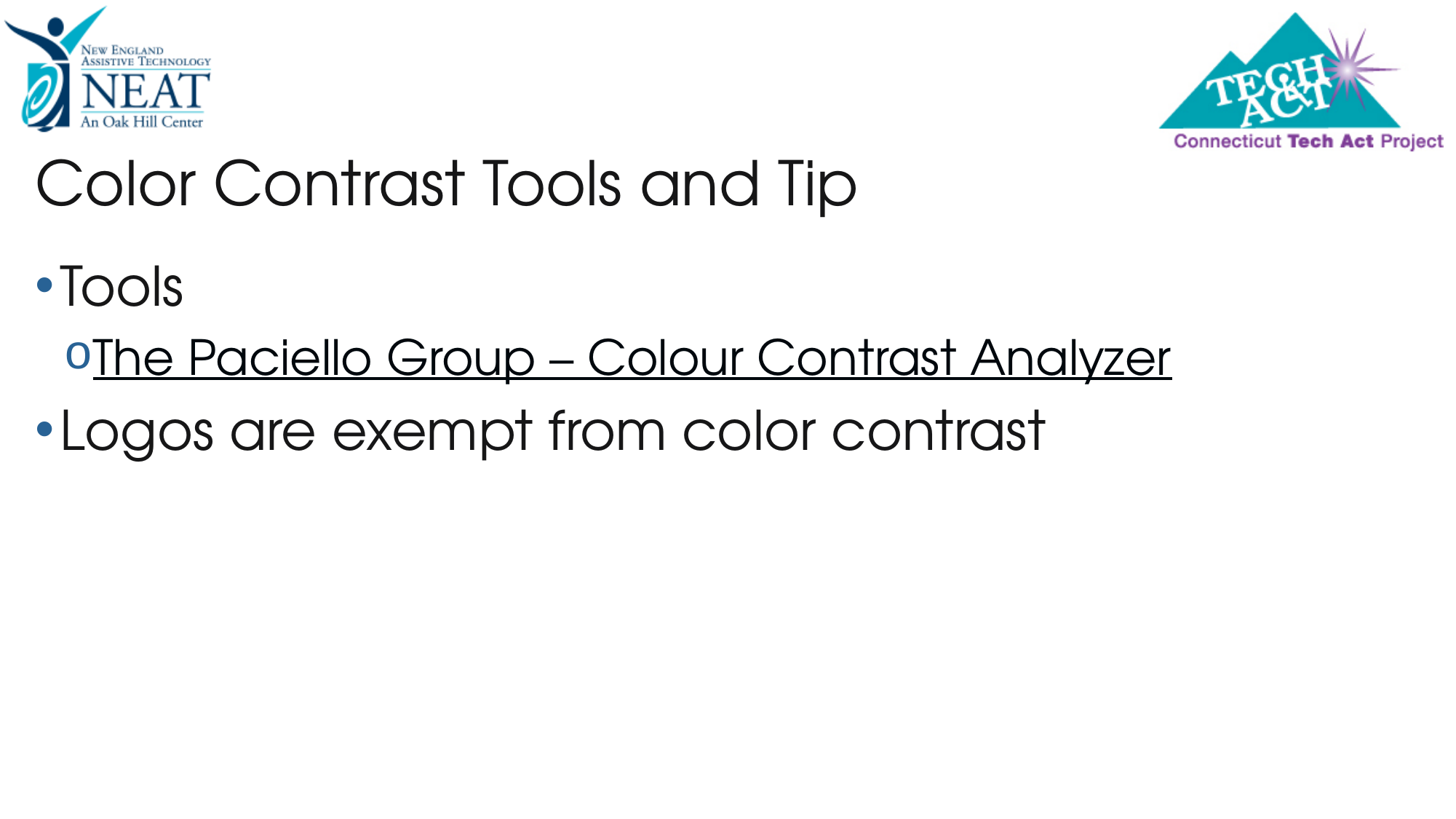

# Color Contrast Tools and Tip
Tools
The Paciello Group – Colour Contrast Analyzer
Logos are exempt from color contrast